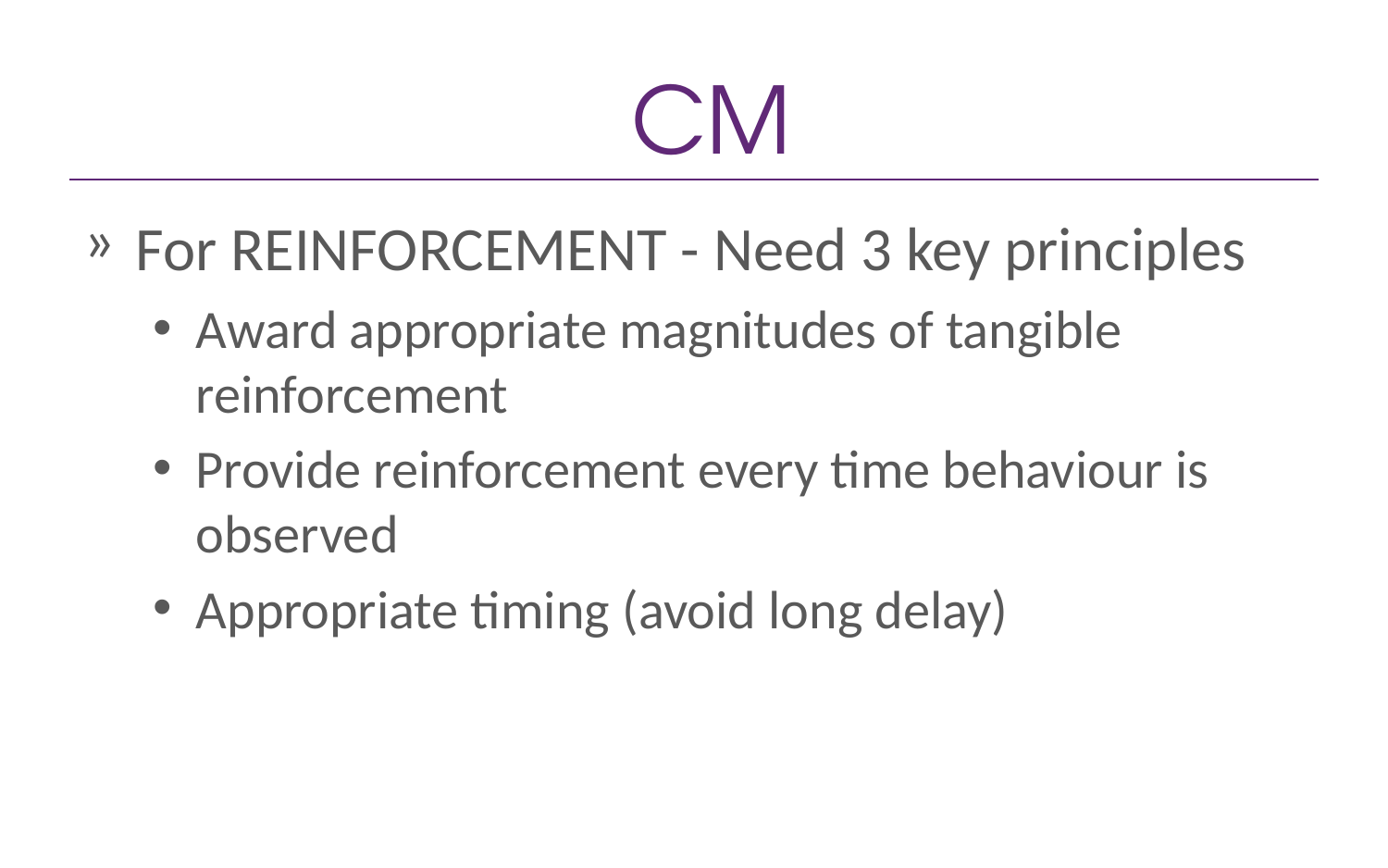

# Cm
For REINFORCEMENT - Need 3 key principles
Award appropriate magnitudes of tangible reinforcement
Provide reinforcement every time behaviour is observed
Appropriate timing (avoid long delay)